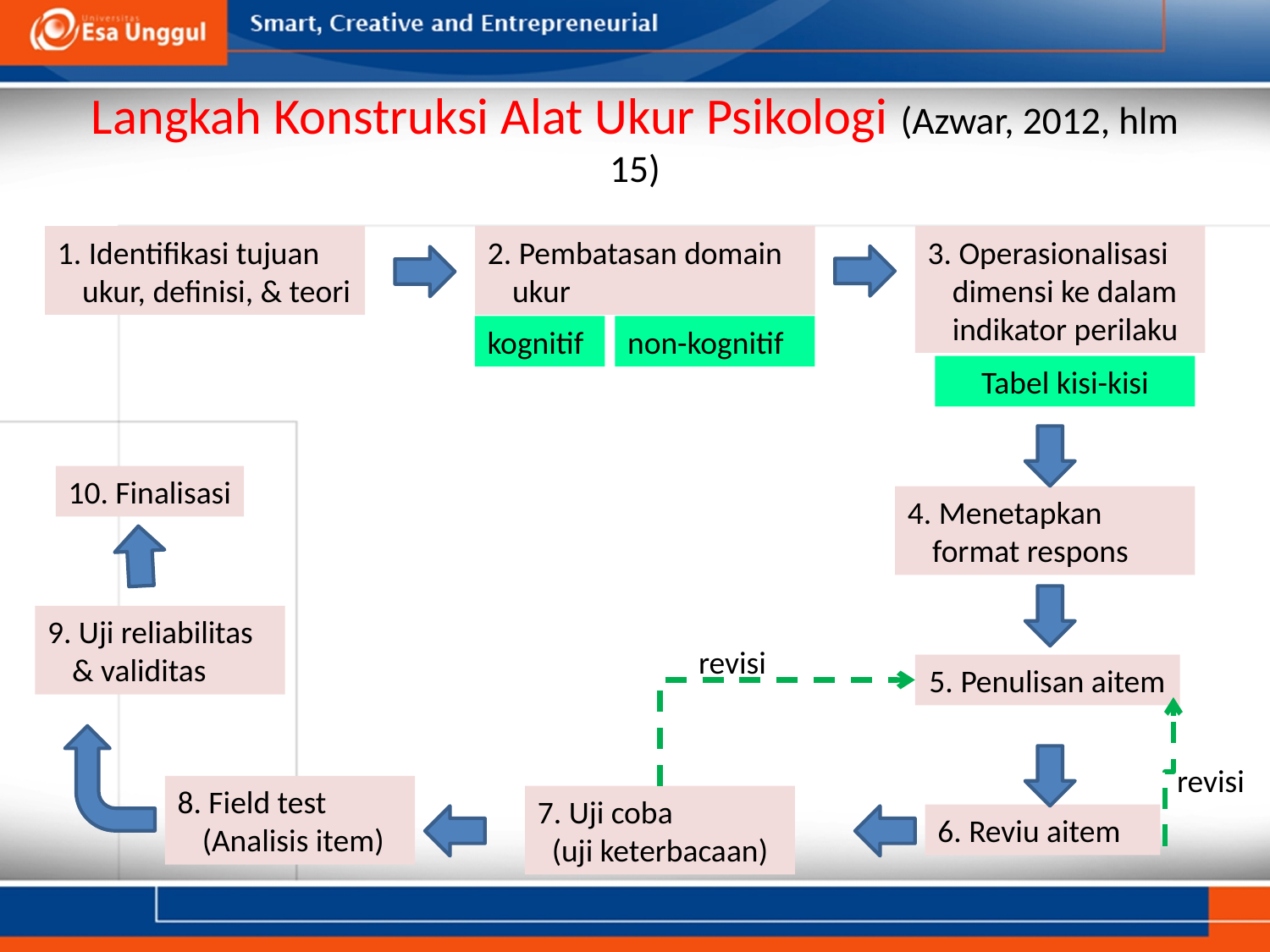

# Langkah Konstruksi Alat Ukur Psikologi (Azwar, 2012, hlm 15)
1. Identifikasi tujuan ukur, definisi, & teori
2. Pembatasan domain ukur
3. Operasionalisasi dimensi ke dalam indikator perilaku

kognitif
non-kognitif
Tabel kisi-kisi

10. Finalisasi
4. Menetapkan format respons

9. Uji reliabilitas & validitas
revisi
5. Penulisan aitem

revisi
8. Field test (Analisis item)
7. Uji coba
(uji keterbacaan)
6. Reviu aitem